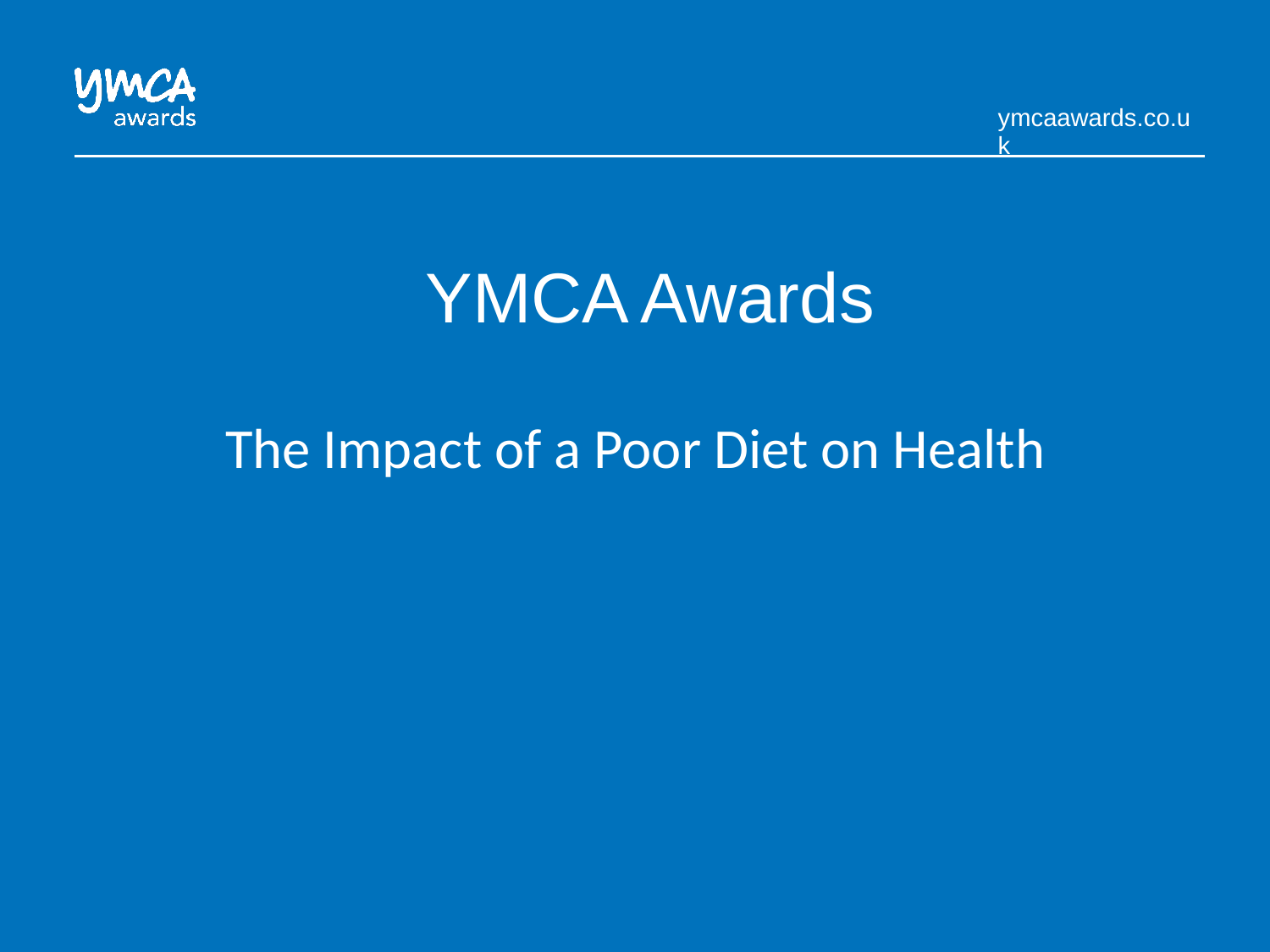

# YMCA Awards
The Impact of a Poor Diet on Health